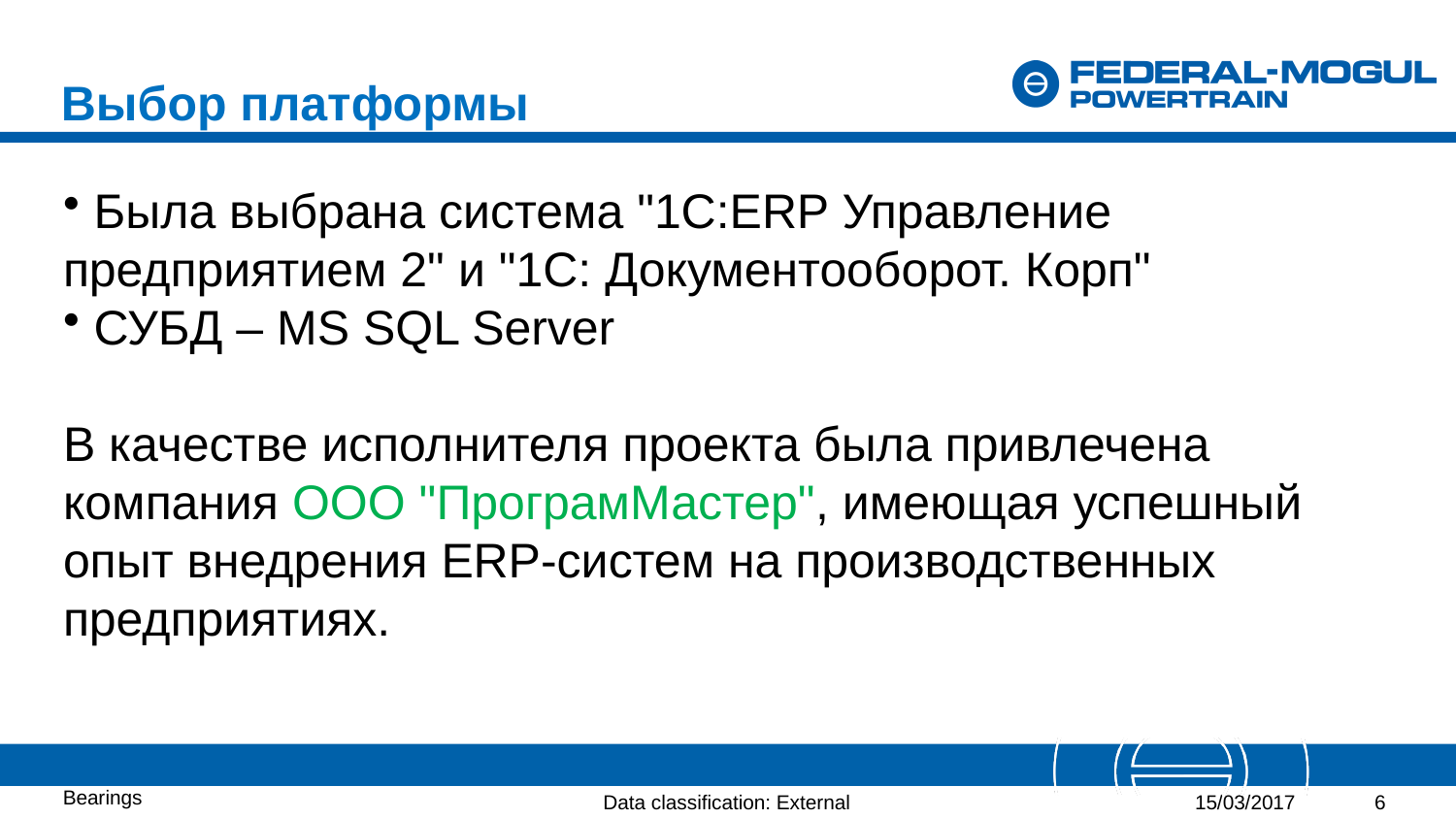

# Выбор платформы
 Была выбрана система "1С:ERP Управление предприятием 2" и "1С: Документооборот. Корп"
 СУБД – MS SQL Server

В качестве исполнителя проекта была привлечена компания ООО "ПрограмМастер", имеющая успешный опыт внедрения ERP-систем на производственных предприятиях.